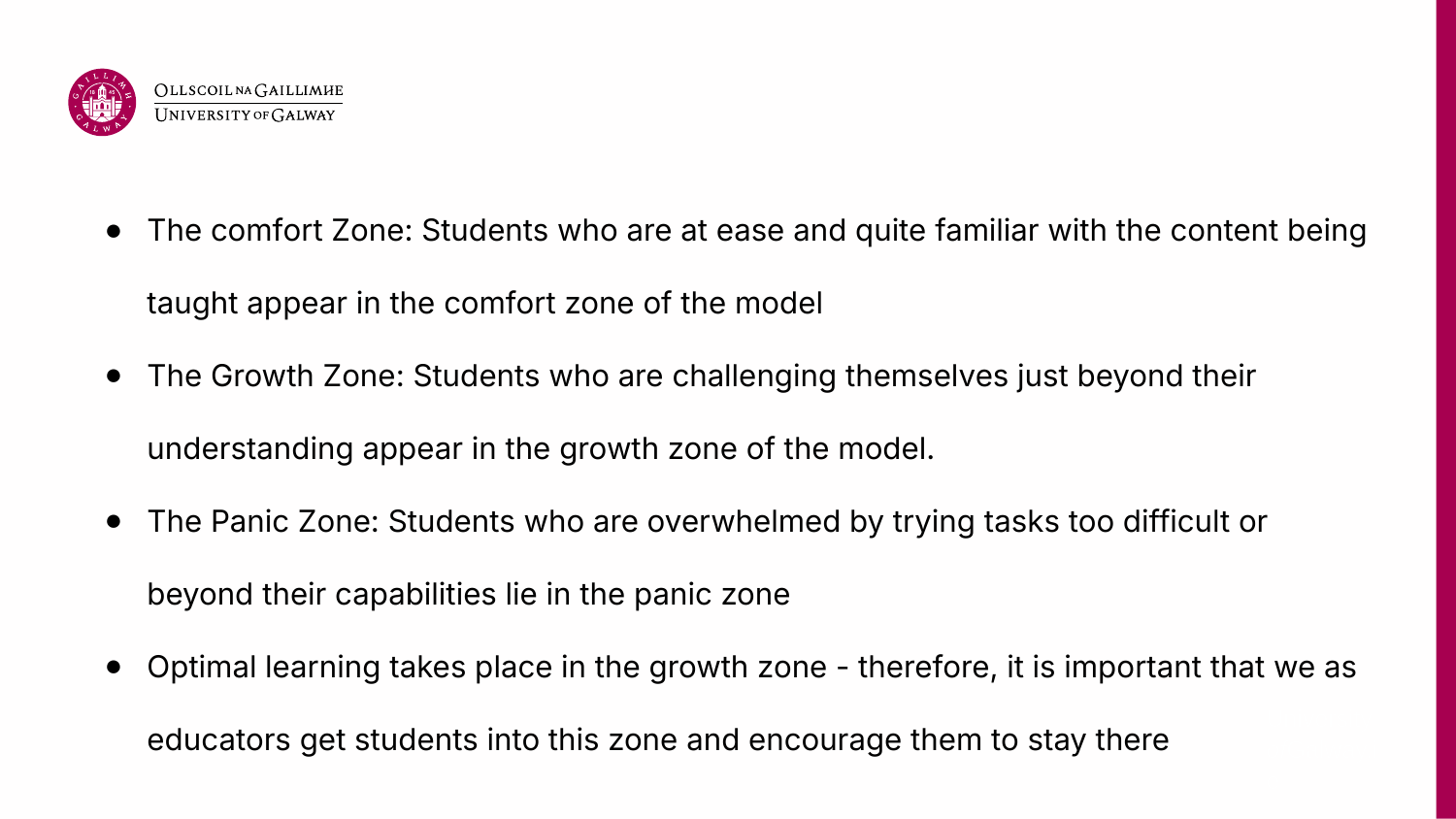

The comfort Zone: Students who are at ease and quite familiar with the content being taught appear in the comfort zone of the model
The Growth Zone: Students who are challenging themselves just beyond their understanding appear in the growth zone of the model.
The Panic Zone: Students who are overwhelmed by trying tasks too difficult or beyond their capabilities lie in the panic zone
Optimal learning takes place in the growth zone - therefore, it is important that we as educators get students into this zone and encourage them to stay there